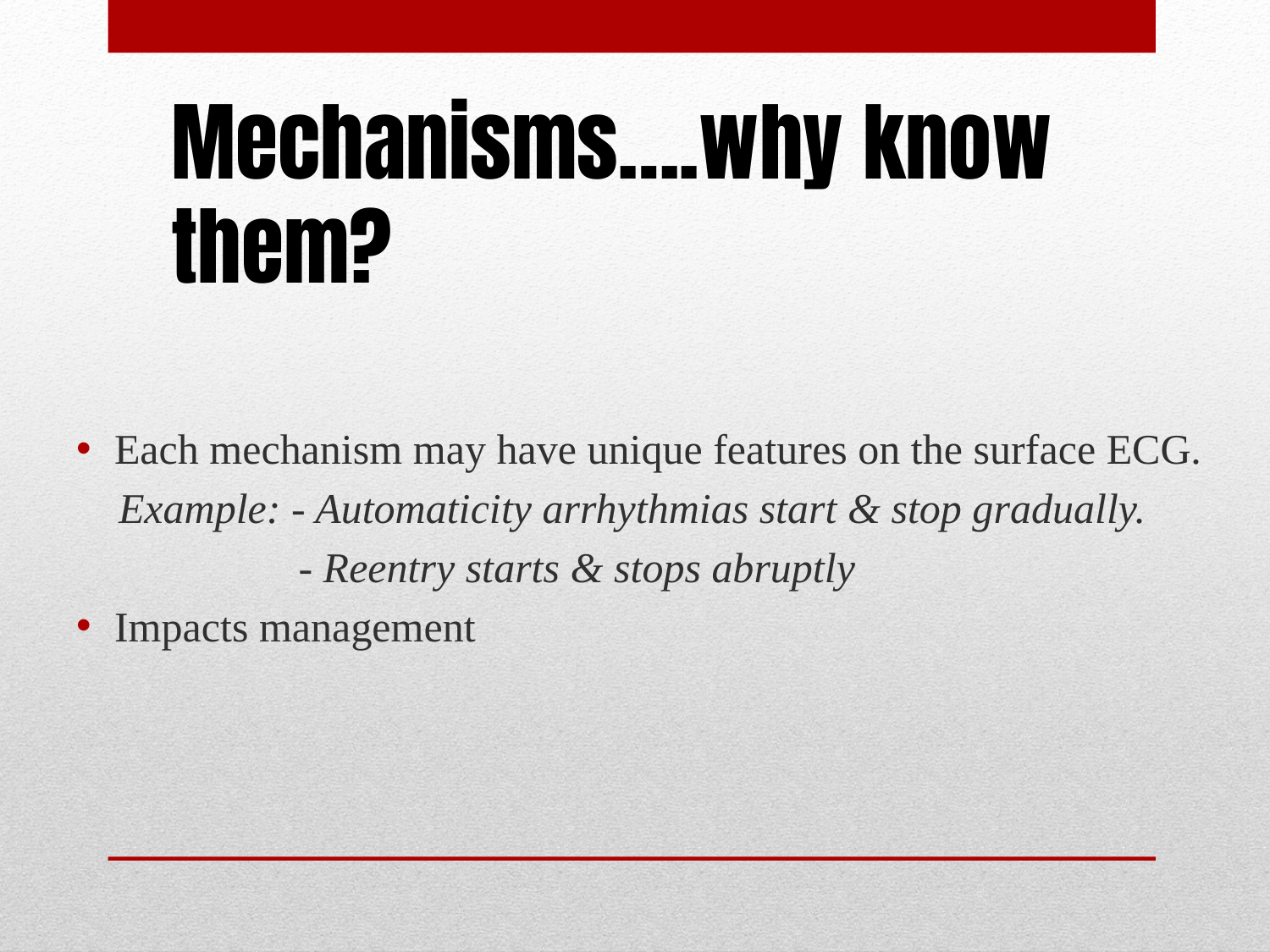

# Mechanisms….why know them?
Each mechanism may have unique features on the surface ECG.
    Example: - Automaticity arrhythmias start & stop gradually.
                     - Reentry starts & stops abruptly
Impacts management